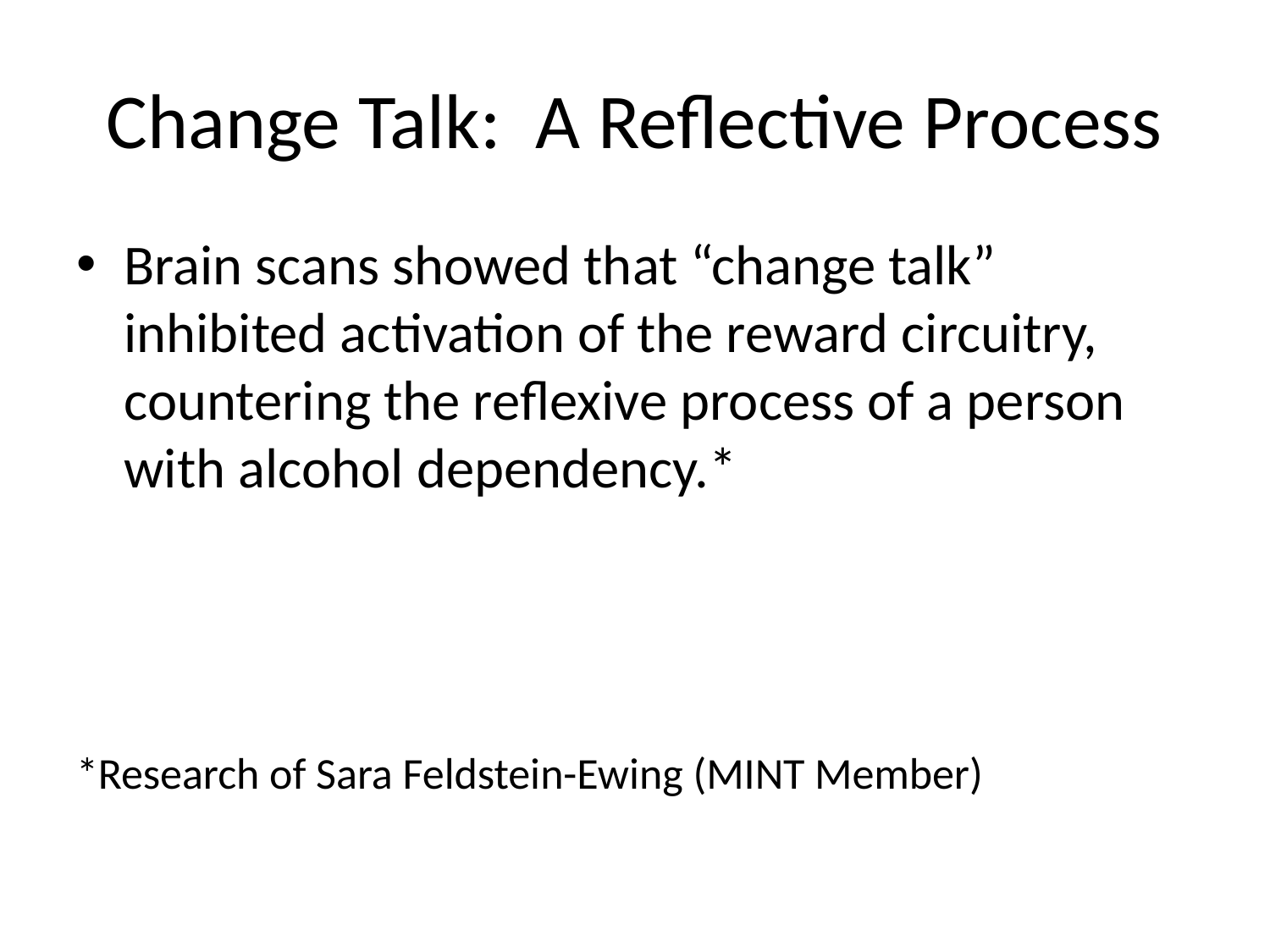

# Change Talk:  A Reflective Process
Brain scans showed that “change talk” inhibited activation of the reward circuitry, countering the reflexive process of a person with alcohol dependency.*

*Research of Sara Feldstein-Ewing (MINT Member)